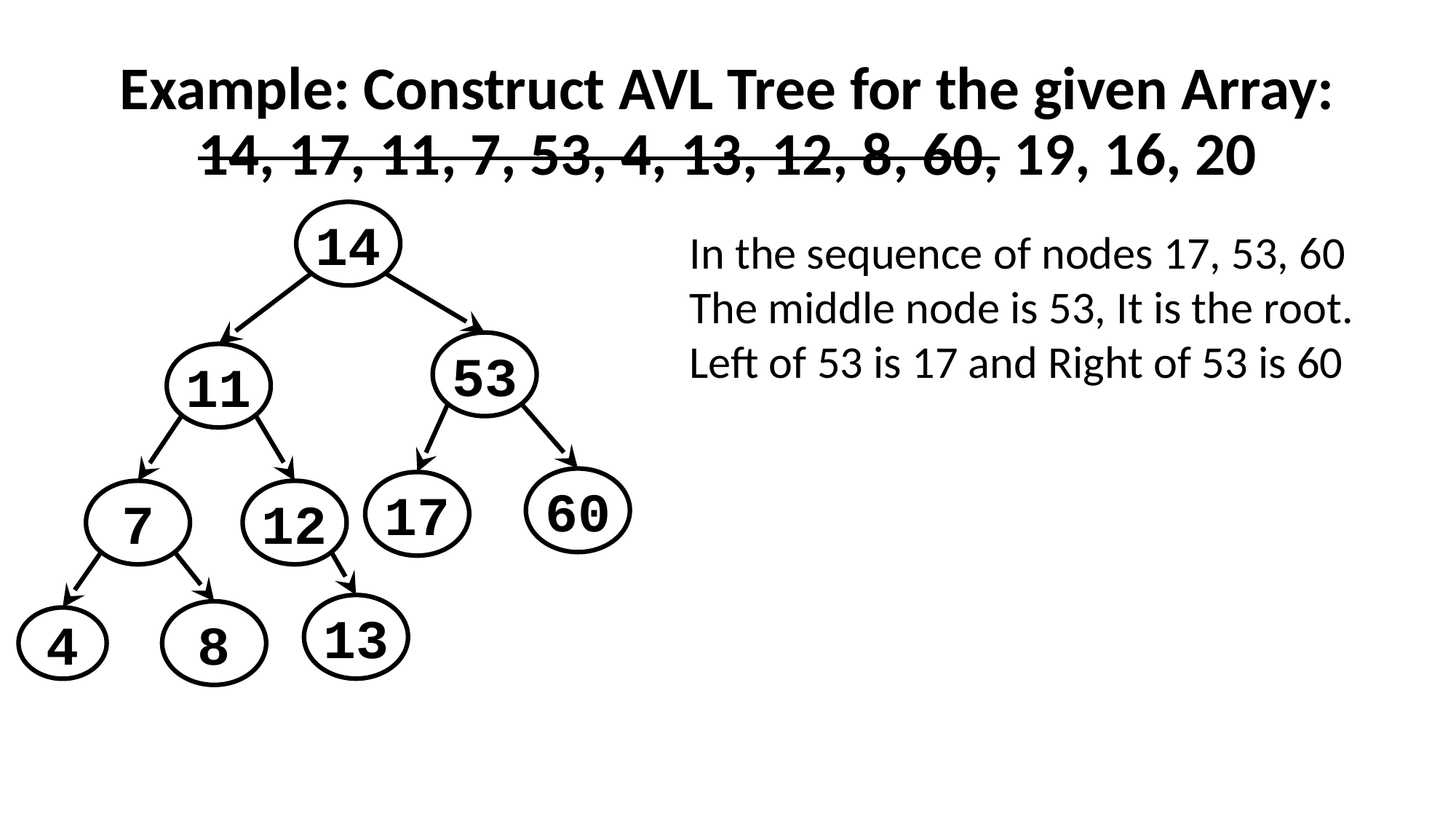

# Example: Construct AVL Tree for the given Array: 14, 17, 11, 7, 53, 4, 13, 12, 8, 60, 19, 16, 20
14
53
11
60
17
7
12
13
8
4
In the sequence of nodes 17, 53, 60
The middle node is 53, It is the root.
Left of 53 is 17 and Right of 53 is 60